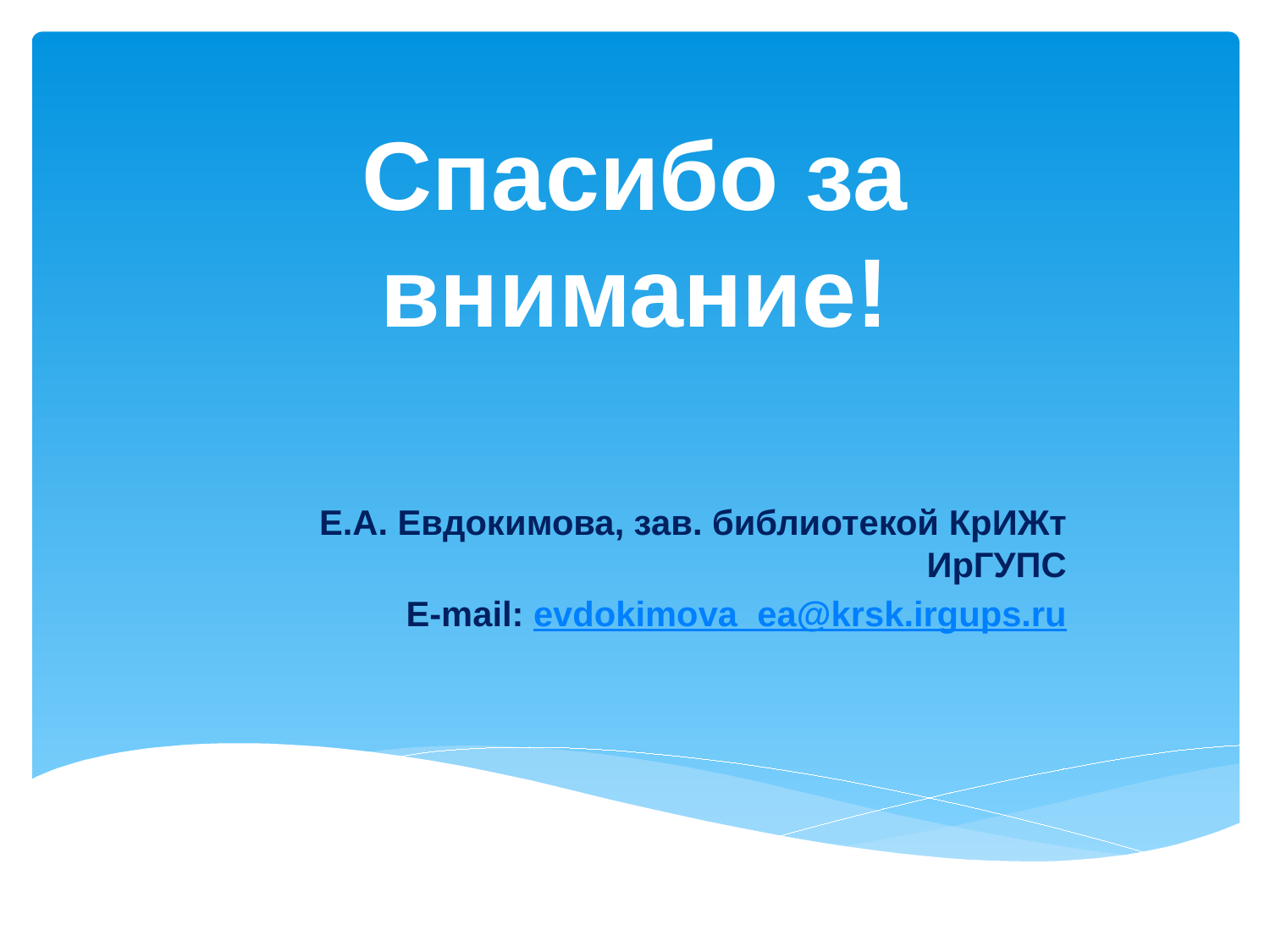

# Спасибо за внимание!
Е.А. Евдокимова, зав. библиотекой КрИЖт ИрГУПС
E-mail: evdokimova_ea@krsk.irgups.ru